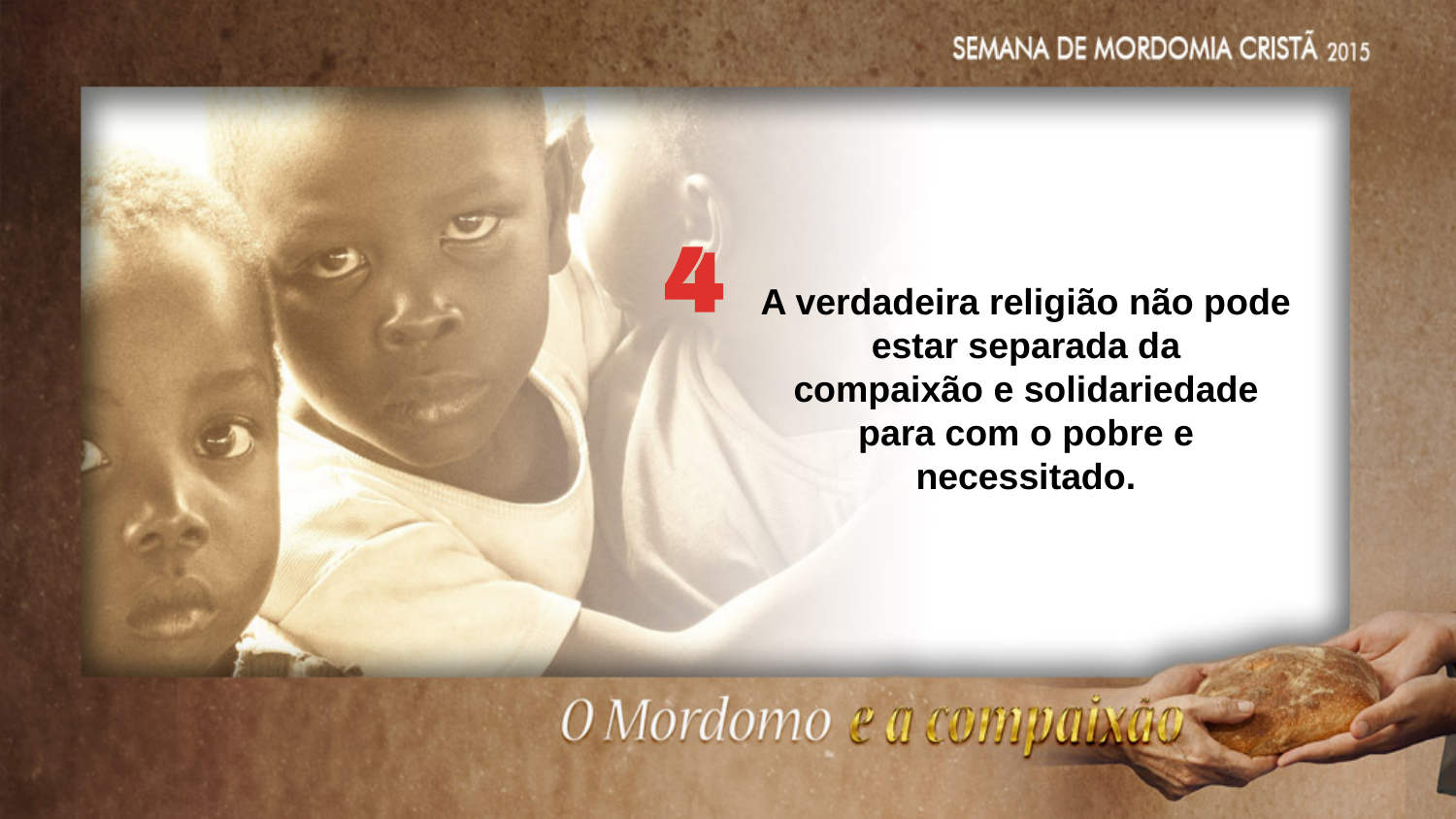

4
A verdadeira religião não pode estar separada da
compaixão e solidariedade para com o pobre e necessitado.